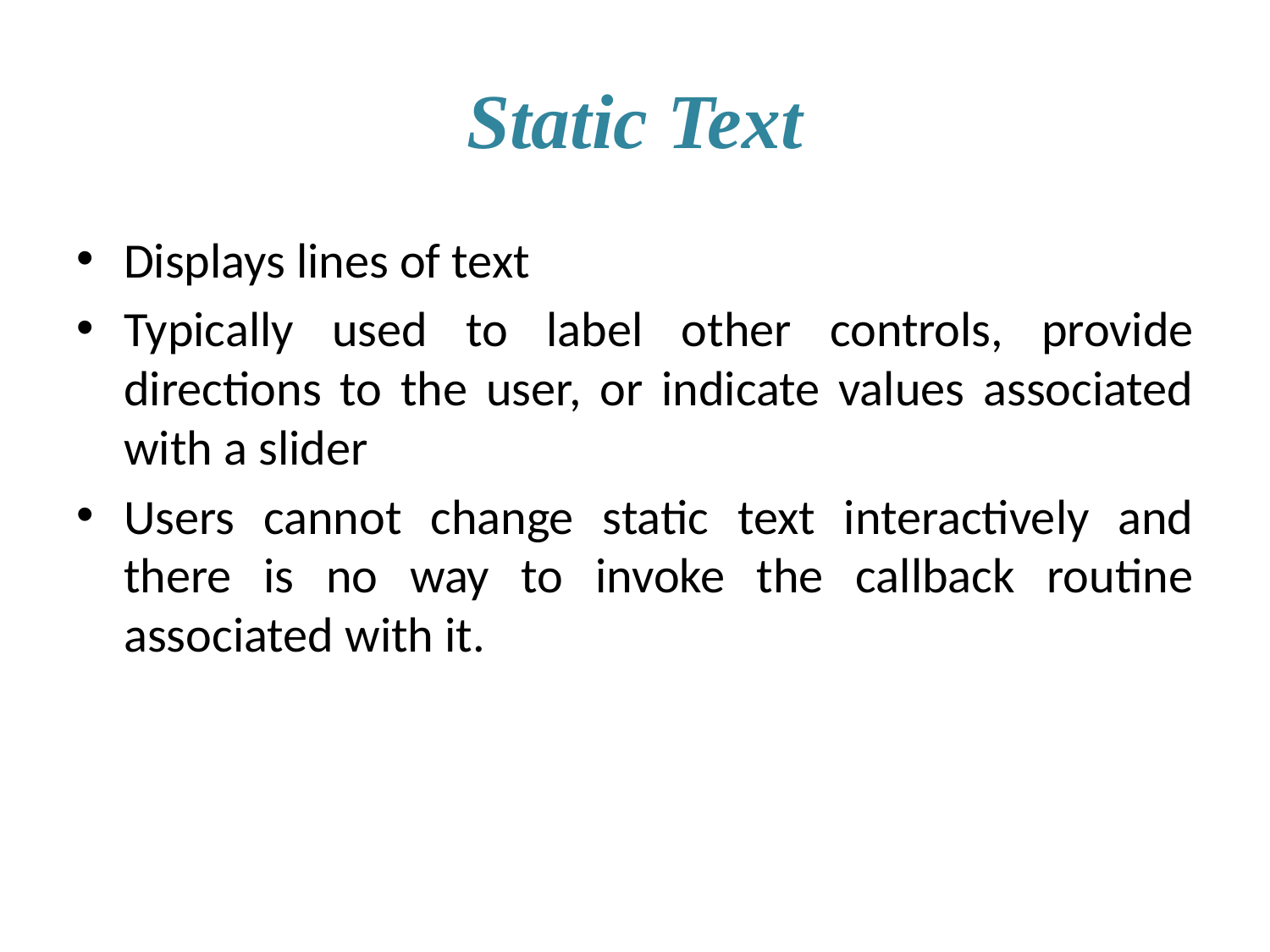

# Static Text
Displays lines of text
Typically used to label other controls, provide directions to the user, or indicate values associated with a slider
Users cannot change static text interactively and there is no way to invoke the callback routine associated with it.